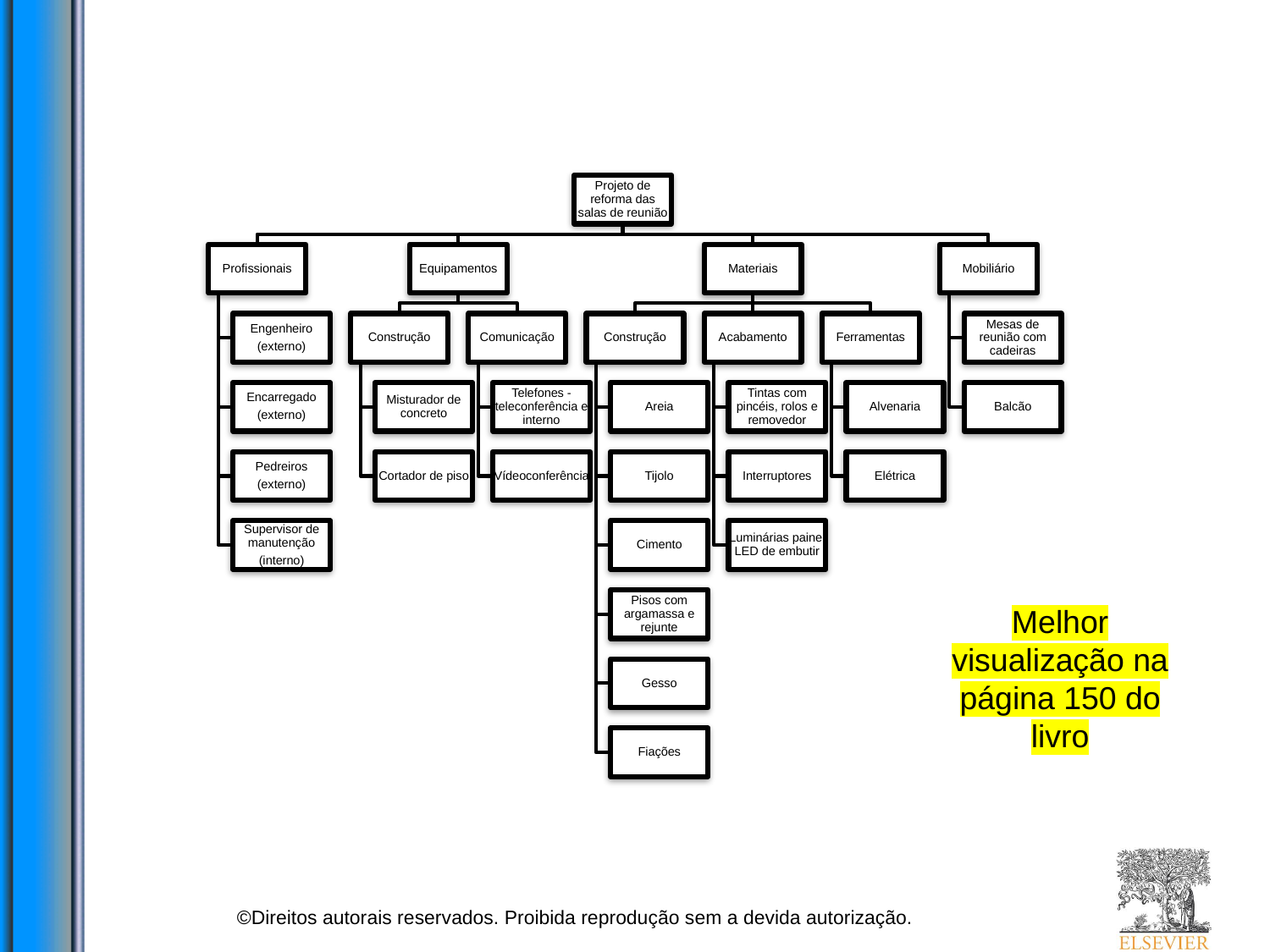

Projeto de reforma das salas de reunião
Profissionais
Engenheiro
(externo)
Encarregado
(externo)
Pedreiros
(externo)
Supervisor de manutenção
(interno)
Equipamentos
Construção
Misturador de concreto
Cortador de piso
Comunicação
Telefones - teleconferência e interno
Vídeoconferência
Materiais
Construção
Areia
Tijolo
Cimento
Pisos com argamassa e rejunte
Gesso
Fiações
Acabamento
Tintas com pincéis, rolos e removedor
Interruptores
Luminárias painel LED de embutir
Ferramentas
Alvenaria
Elétrica
Mobiliário
Mesas de reunião com cadeiras
Balcão
Melhor visualização na página 150 do livro

©Direitos autorais reservados. Proibida reprodução sem a devida autorização.